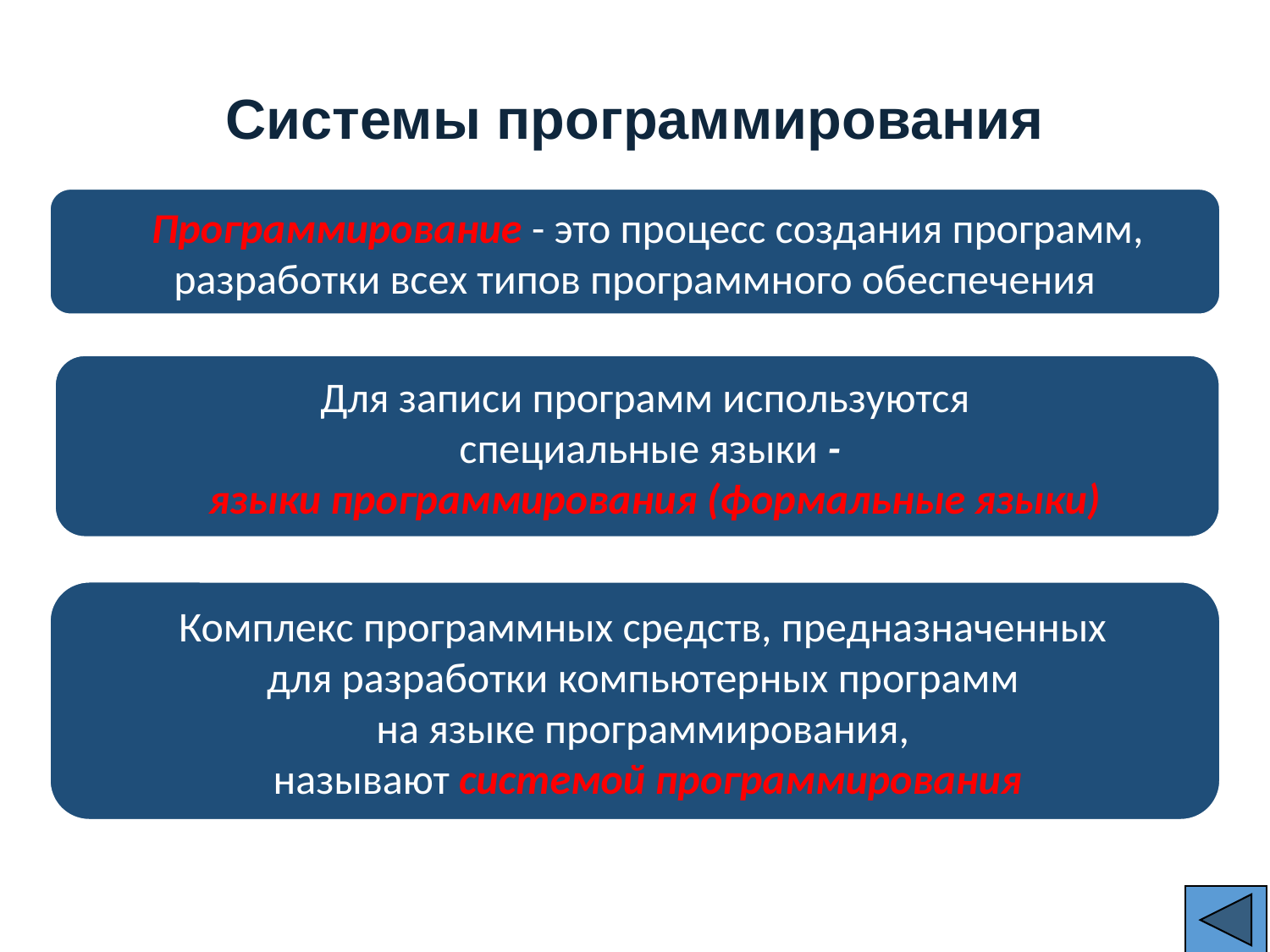

Системы программирования
Программирование - это процесс создания программ, разработки всех типов программного обеспечения
Для записи программ используются
специальные языки -
 языки программирования (формальные языки)
Комплекс программных средств, предназначенных
для разработки компьютерных программ
на языке программирования,
называют системой программирования